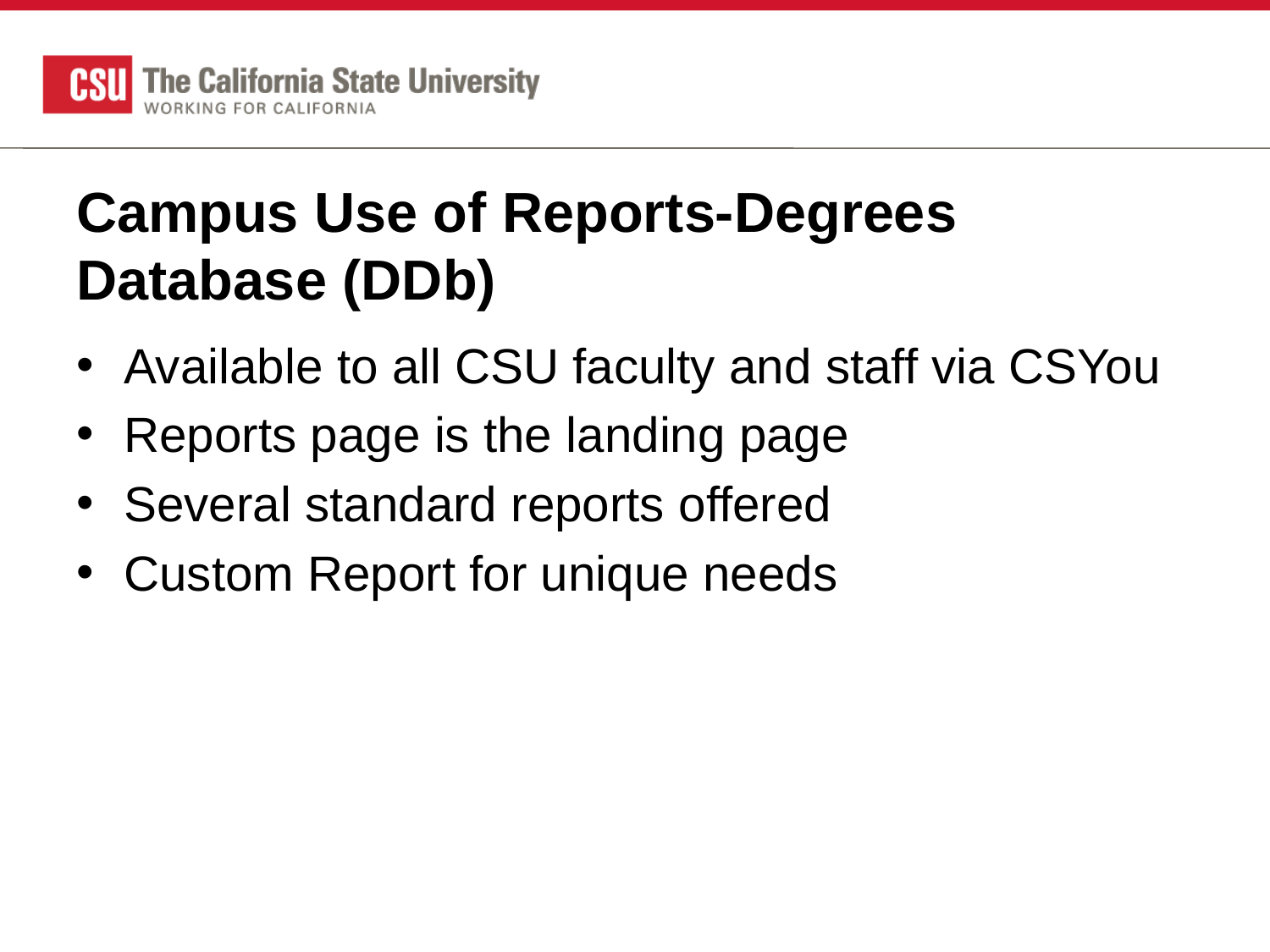

# Campus Use of Reports-Degrees Database (DDb)
Available to all CSU faculty and staff via CSYou
Reports page is the landing page
Several standard reports offered
Custom Report for unique needs